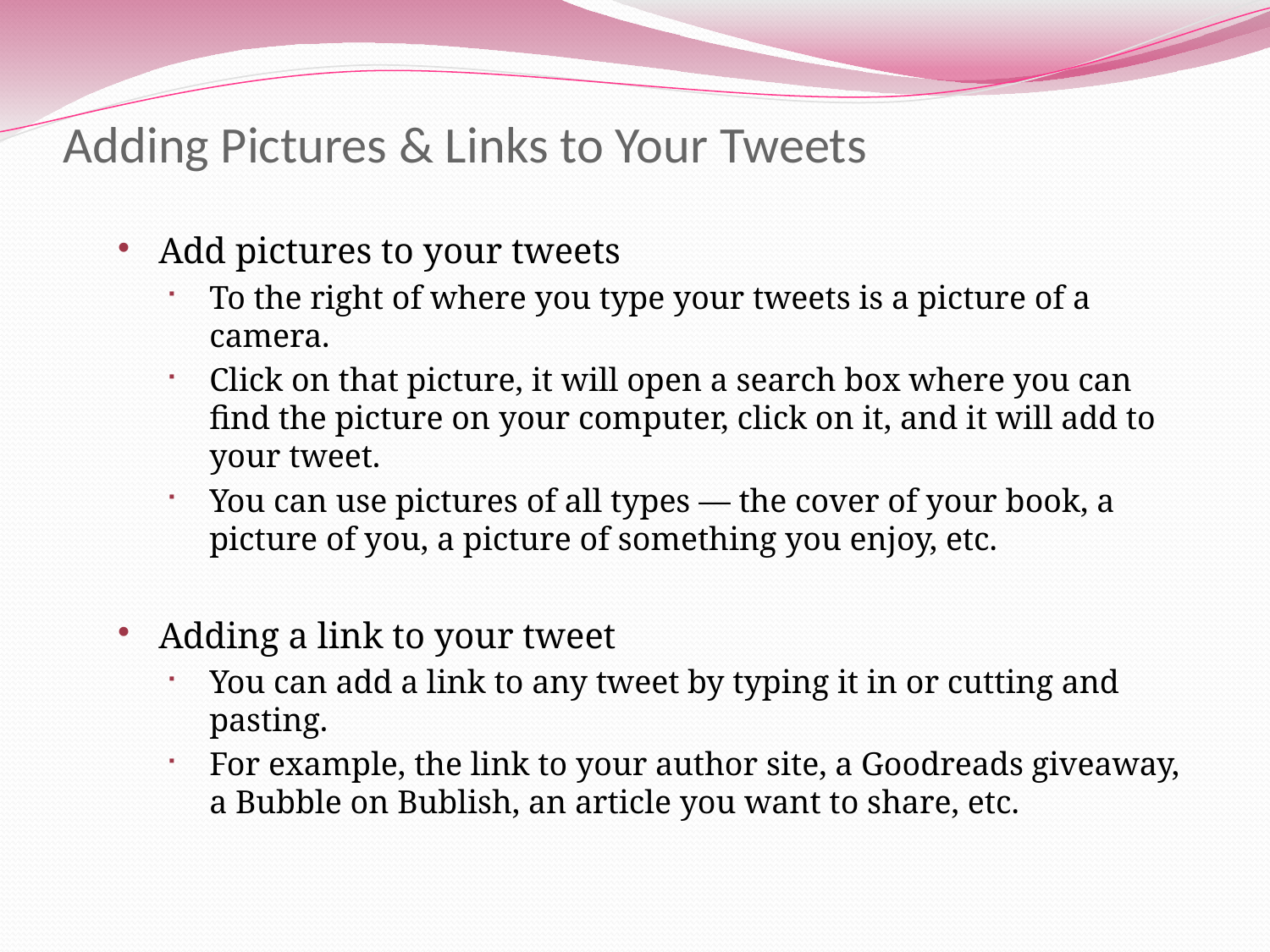

# Adding Pictures & Links to Your Tweets
Add pictures to your tweets
To the right of where you type your tweets is a picture of a camera.
Click on that picture, it will open a search box where you can find the picture on your computer, click on it, and it will add to your tweet.
You can use pictures of all types — the cover of your book, a picture of you, a picture of something you enjoy, etc.

Adding a link to your tweet
You can add a link to any tweet by typing it in or cutting and pasting.
For example, the link to your author site, a Goodreads giveaway, a Bubble on Bublish, an article you want to share, etc.